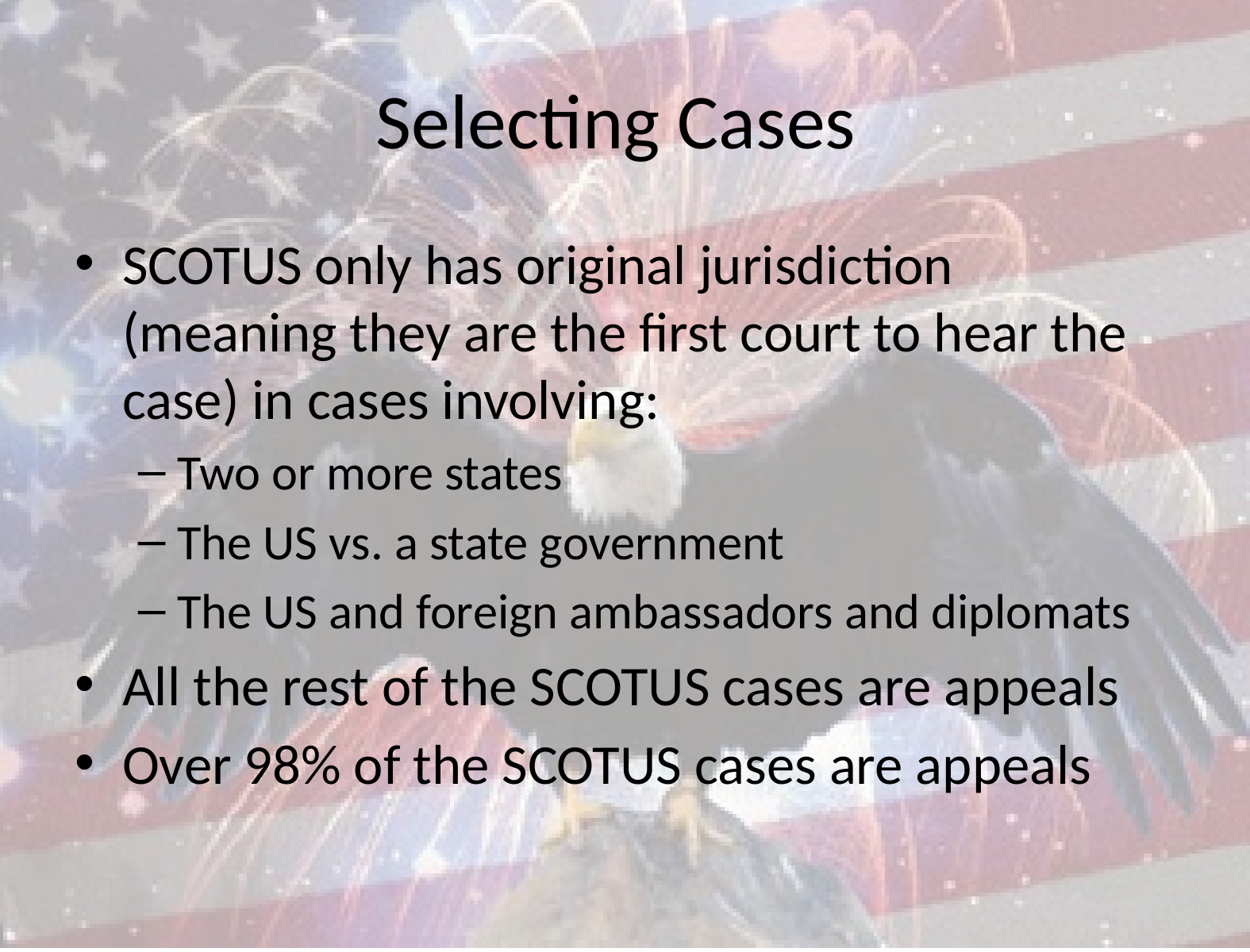

# Selecting Cases
SCOTUS only has original jurisdiction (meaning they are the first court to hear the case) in cases involving:
Two or more states
The US vs. a state government
The US and foreign ambassadors and diplomats
All the rest of the SCOTUS cases are appeals
Over 98% of the SCOTUS cases are appeals